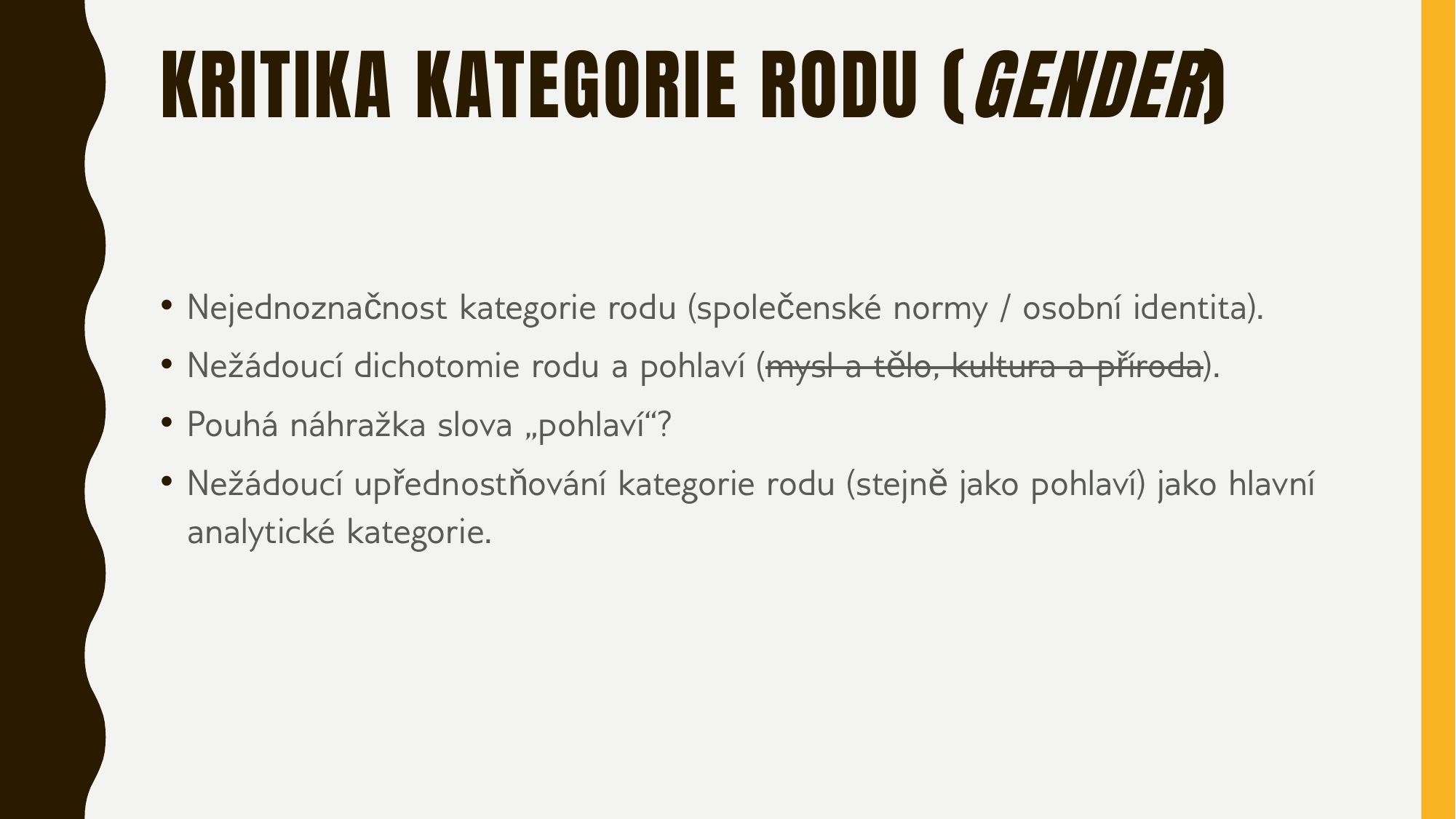

# Kritika kategorie rodu (gender)
Nejednoznačnost kategorie rodu (společenské normy / osobní identita).
Nežádoucí dichotomie rodu a pohlaví (mysl a tělo, kultura a příroda).
Pouhá náhražka slova „pohlaví“?
Nežádoucí upřednostňování kategorie rodu (stejně jako pohlaví) jako hlavní analytické kategorie.